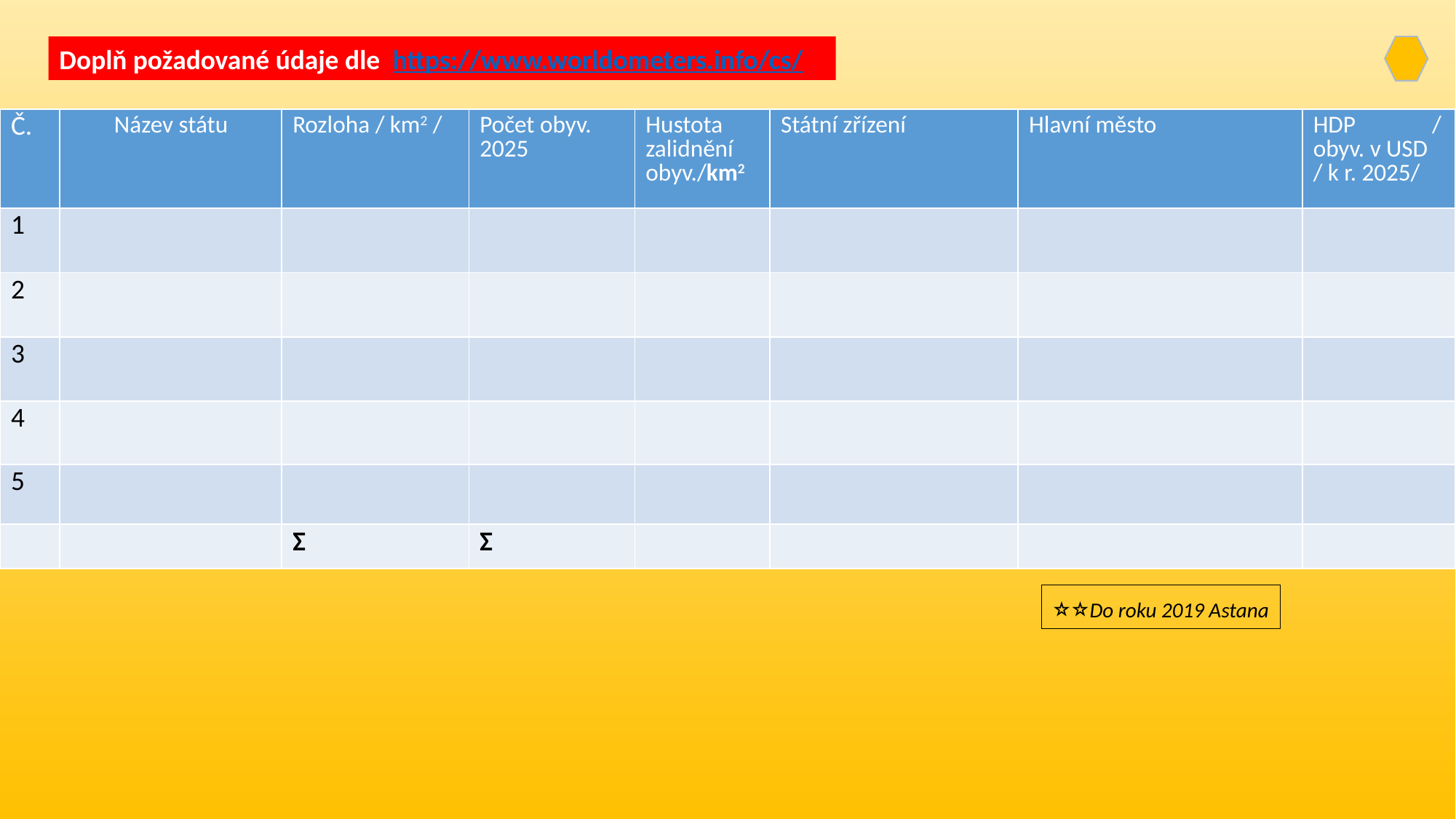

Doplň požadované údaje dle  https://www.worldometers.info/cs/

| Č. | Název státu | Rozloha / km2 / | Počet obyv. 2025 | Hustota zalidnění obyv./km2 | Státní zřízení | Hlavní město | HDP /obyv. v USD / k r. 2025/ |
| --- | --- | --- | --- | --- | --- | --- | --- |
| 1 | Kazachstán | 2 717 300 | 20 843 754 |  | prezidentská rep. | Nur-Sultan ⭐⭐ | 14 723 |
| 2 | Kyrgyzstán | 198 500 | 7 295 034 |  | prezidentská rep. | Biškek | 2 790 |
| 3 | Tádžikistán | 143 100 | 10 786 734 |  | prezidentská rep. | Dušanbe | 1 644 |
| 4 | Turkmenistán | 488 100 | 7 618 847 |  | prezidentská rep. | Ašchabad | 10 801 |
| 5 | Uzbekistán | 447 400 | 37 053 428 |  | prezidentská rep. | Taškent | 3 647 |
|  |  | Σ 3 994 400 | Σ 83 597 797 | 20,9 |  |  |  |
| Č. | Název státu | Rozloha / km2 / | Počet obyv. 2025 | Hustota zalidnění obyv./km2 | Státní zřízení | Hlavní město | HDP /obyv. v USD / k r. 2025/ |
| --- | --- | --- | --- | --- | --- | --- | --- |
| 1 |  |  |  |  |  |  |  |
| 2 |  |  |  |  |  |  |  |
| 3 |  |  |  |  |  |  |  |
| 4 |  |  |  |  |  |  |  |
| 5 |  |  |  |  |  |  |  |
|  |  | Σ | Σ |  |  |  |  |
⭐⭐Do roku 2019 Astana